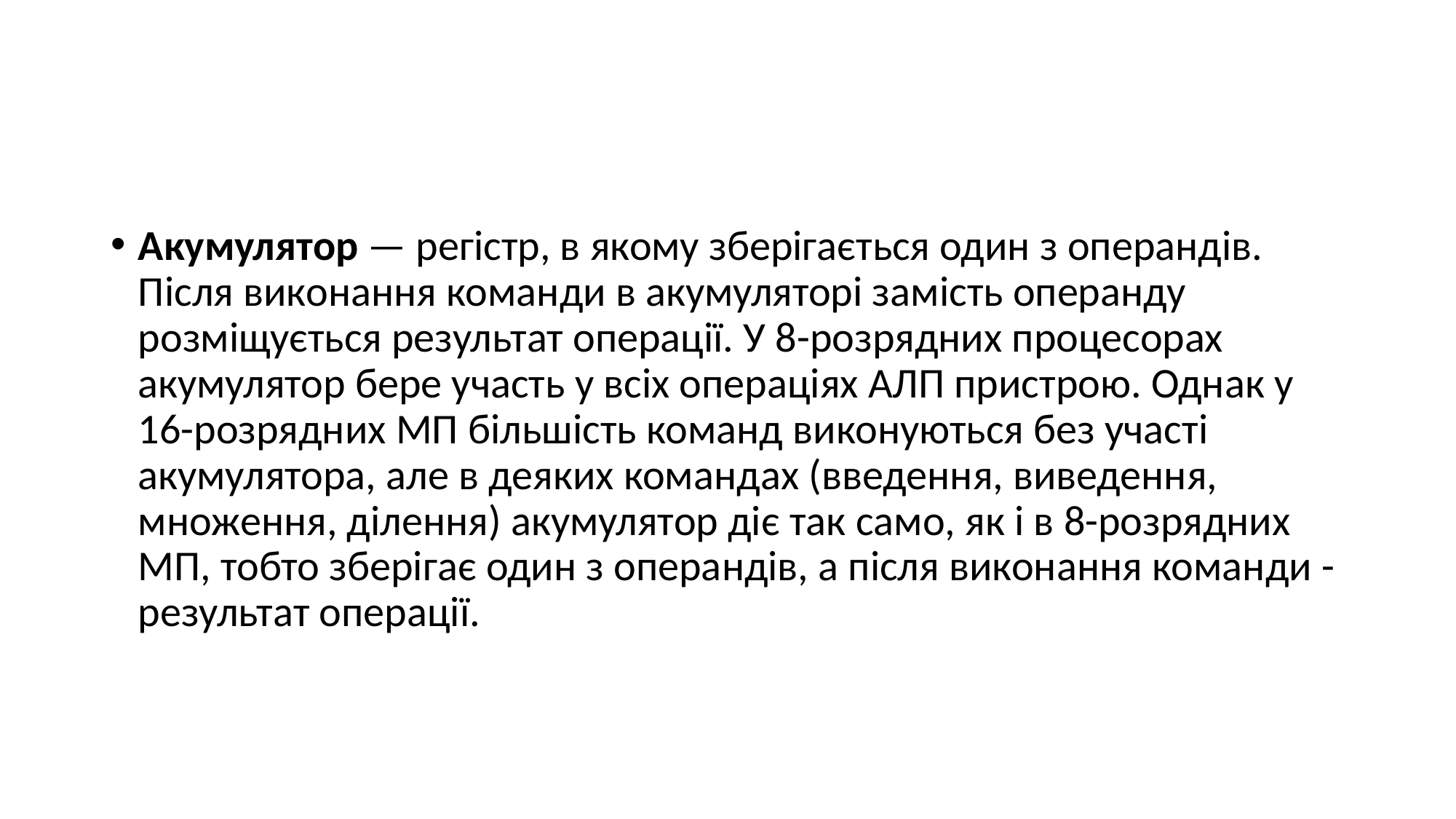

#
Акумулятор — регістр, в якому зберігається один з операндів. Після виконання команди в акумуляторі замість операнду розміщується результат операції. У 8-розрядних процесорах акумулятор бере участь у всіх операціях АЛП пристрою. Однак у 16-розрядних МП більшість команд ви­конуються без участі акумулятора, але в деяких командах (введення, виведення, множення, ділення) акумулятор діє так само, як і в 8-розрядних МП, тобто зберігає один з операндів, а після виконання команди - результат операції.